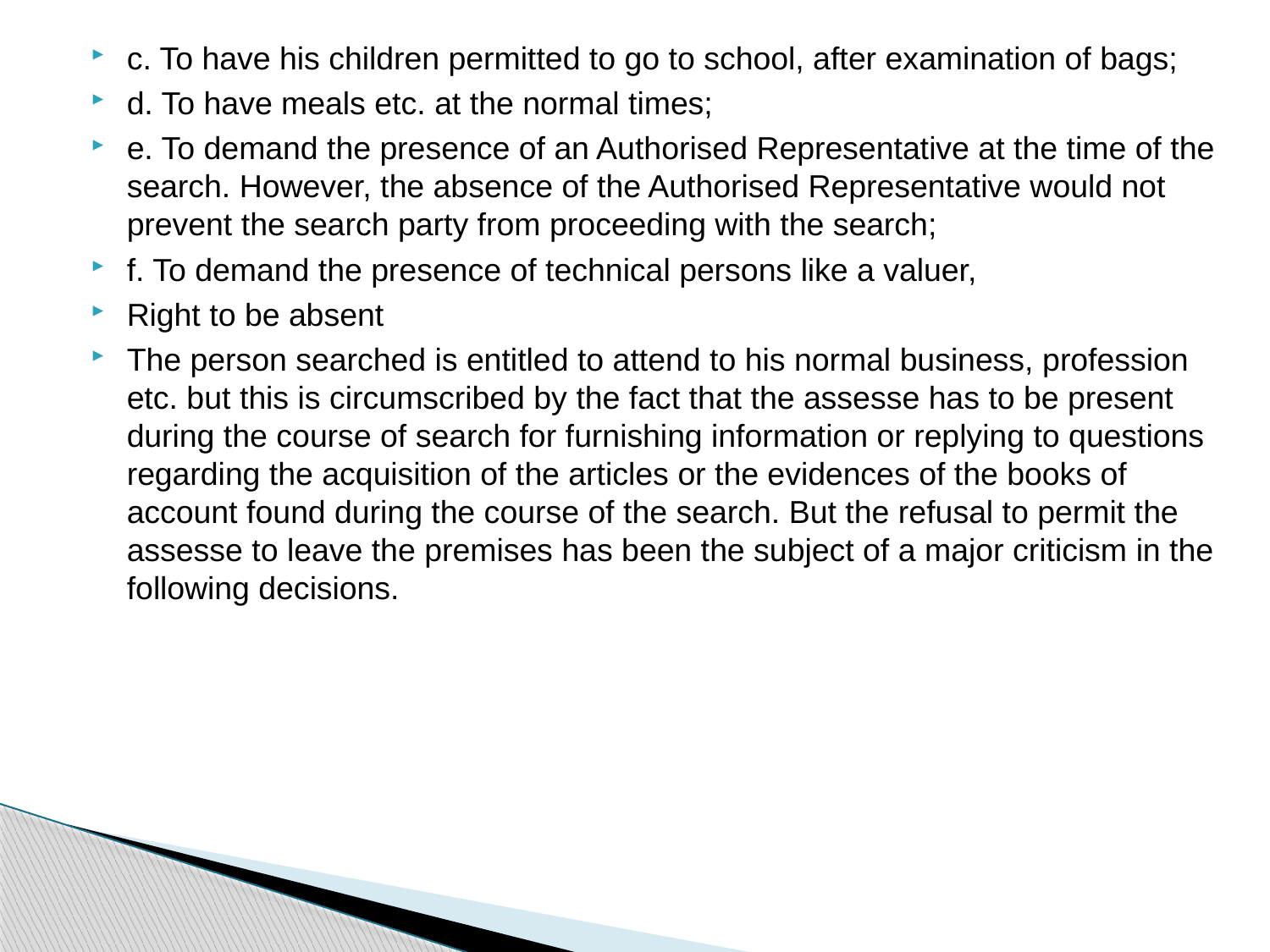

c. To have his children permitted to go to school, after examination of bags;
d. To have meals etc. at the normal times;
e. To demand the presence of an Authorised Representative at the time of the search. However, the absence of the Authorised Representative would not prevent the search party from proceeding with the search;
f. To demand the presence of technical persons like a valuer,
Right to be absent
The person searched is entitled to attend to his normal business, profession etc. but this is circumscribed by the fact that the assesse has to be present during the course of search for furnishing information or replying to questions regarding the acquisition of the articles or the evidences of the books of account found during the course of the search. But the refusal to permit the assesse to leave the premises has been the subject of a major criticism in the following decisions.